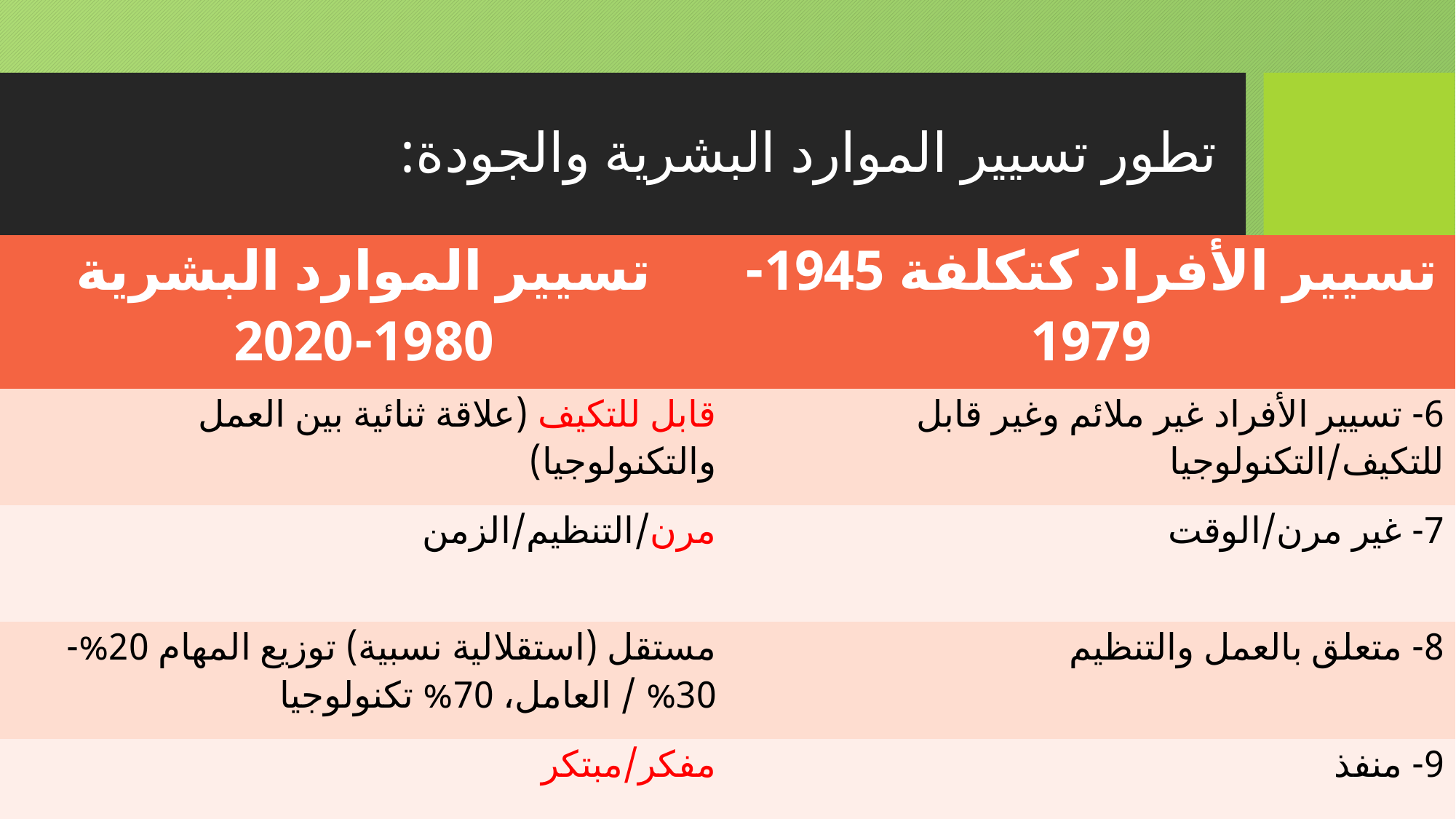

# تطور تسيير الموارد البشرية والجودة:
| تسيير الموارد البشرية 1980-2020 | تسيير الأفراد كتكلفة 1945-1979 |
| --- | --- |
| قابل للتكيف (علاقة ثنائية بين العمل والتكنولوجيا) | 6- تسيير الأفراد غير ملائم وغير قابل للتكيف/التكنولوجيا |
| مرن/التنظيم/الزمن | 7- غير مرن/الوقت |
| مستقل (استقلالية نسبية) توزيع المهام 20%-30% / العامل، 70% تكنولوجيا | 8- متعلق بالعمل والتنظيم |
| مفكر/مبتكر | 9- منفذ |